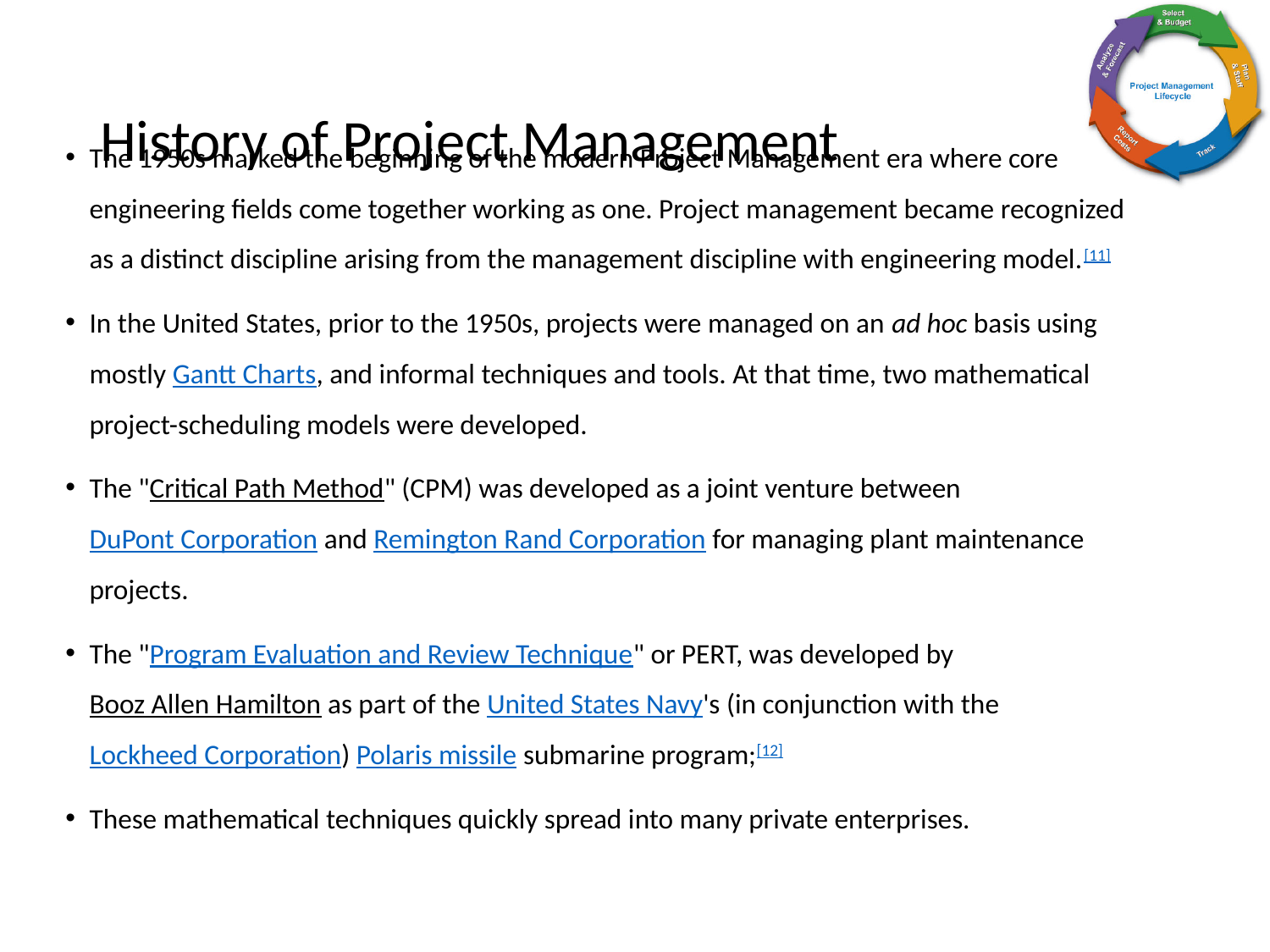

# History of Project Management
The 1950s marked the beginning of the modern Project Management era where core engineering fields come together working as one. Project management became recognized as a distinct discipline arising from the management discipline with engineering model.[11]
In the United States, prior to the 1950s, projects were managed on an ad hoc basis using mostly Gantt Charts, and informal techniques and tools. At that time, two mathematical project-scheduling models were developed.
The "Critical Path Method" (CPM) was developed as a joint venture between DuPont Corporation and Remington Rand Corporation for managing plant maintenance projects.
The "Program Evaluation and Review Technique" or PERT, was developed by Booz Allen Hamilton as part of the United States Navy's (in conjunction with the Lockheed Corporation) Polaris missile submarine program;[12]
These mathematical techniques quickly spread into many private enterprises.